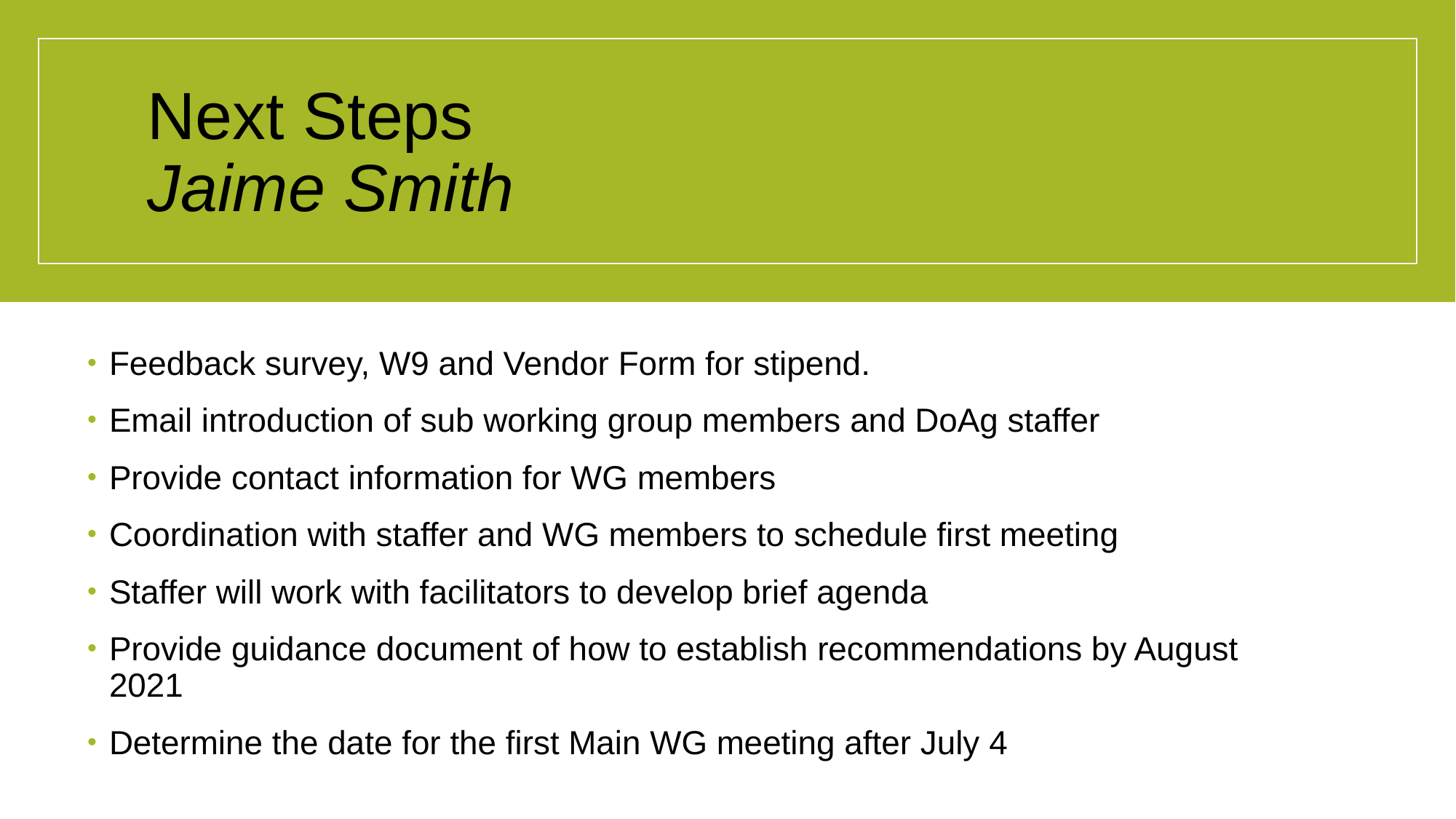

# Next Steps  Jaime Smith

Feedback survey, W9 and Vendor Form for stipend.
Email introduction of sub working group members and DoAg staffer
Provide contact information for WG members
Coordination with staffer and WG members to schedule first meeting
Staffer will work with facilitators to develop brief agenda
Provide guidance document of how to establish recommendations by August 2021
Determine the date for the first Main WG meeting after July 4